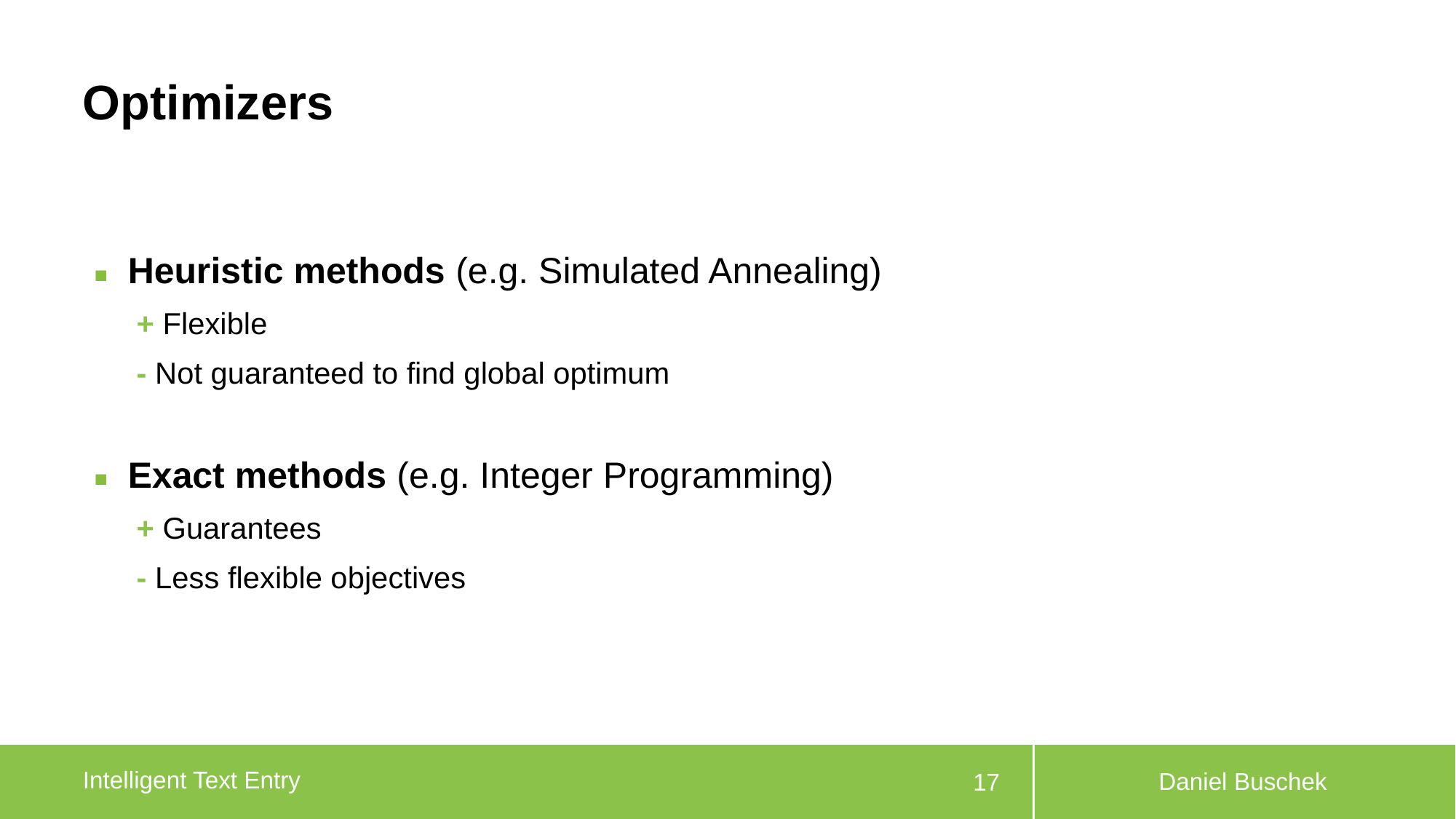

# Optimizers

Heuristic methods (e.g. Simulated Annealing)
+ Flexible
- Not guaranteed to find global optimum

Exact methods (e.g. Integer Programming)
+ Guarantees
- Less flexible objectives
Daniel Buschek
Intelligent Text Entry
17